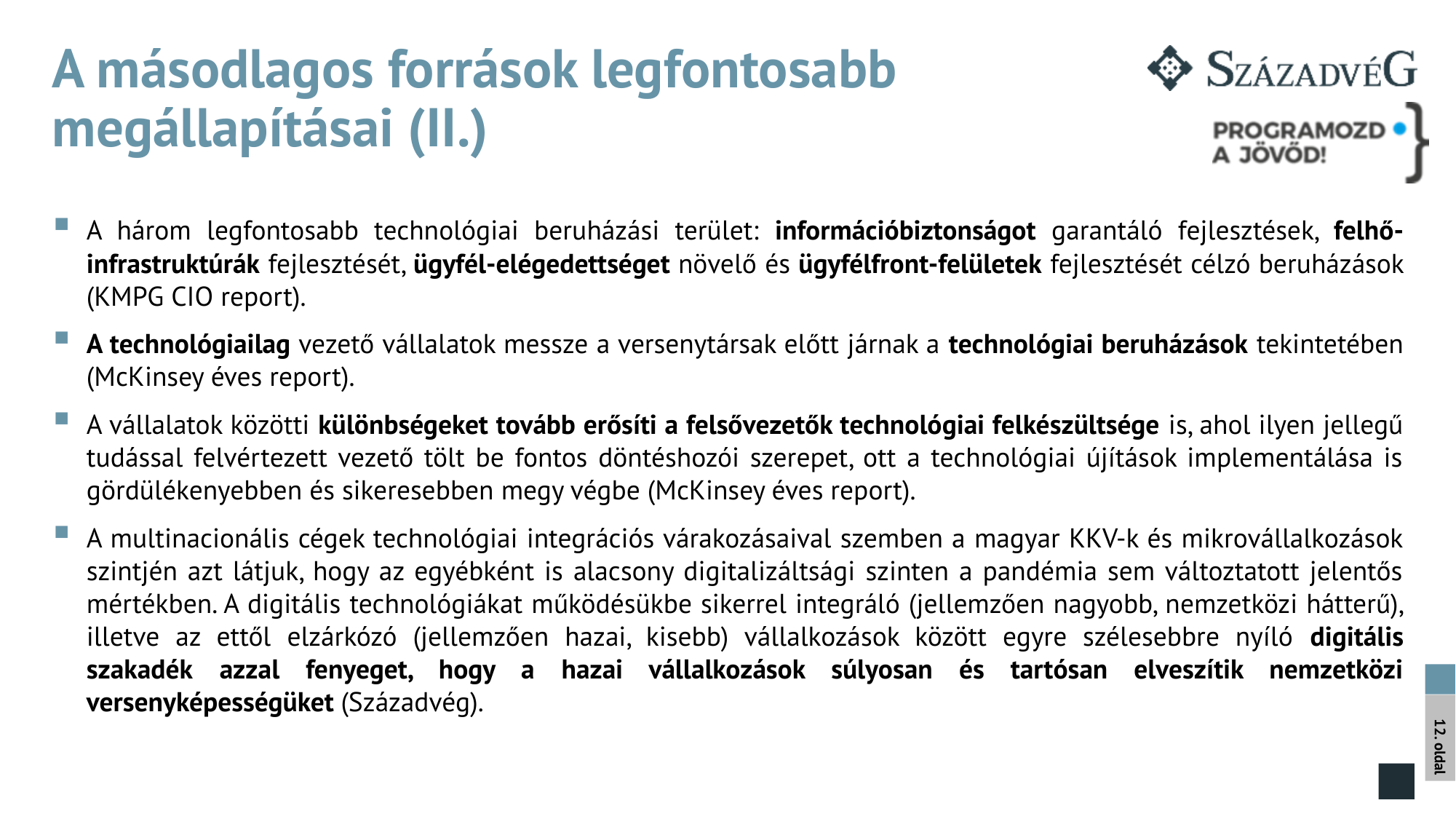

# A másodlagos források legfontosabb megállapításai (II.)
A három legfontosabb technológiai beruházási terület: információbiztonságot garantáló fejlesztések, felhő-infrastruktúrák fejlesztését, ügyfél-elégedettséget növelő és ügyfélfront-felületek fejlesztését célzó beruházások (KMPG CIO report).
A technológiailag vezető vállalatok messze a versenytársak előtt járnak a technológiai beruházások tekintetében (McKinsey éves report).
A vállalatok közötti különbségeket tovább erősíti a felsővezetők technológiai felkészültsége is, ahol ilyen jellegű tudással felvértezett vezető tölt be fontos döntéshozói szerepet, ott a technológiai újítások implementálása is gördülékenyebben és sikeresebben megy végbe (McKinsey éves report).
A multinacionális cégek technológiai integrációs várakozásaival szemben a magyar KKV-k és mikrovállalkozások szintjén azt látjuk, hogy az egyébként is alacsony digitalizáltsági szinten a pandémia sem változtatott jelentős mértékben. A digitális technológiákat működésükbe sikerrel integráló (jellemzően nagyobb, nemzetközi hátterű), illetve az ettől elzárkózó (jellemzően hazai, kisebb) vállalkozások között egyre szélesebbre nyíló digitális szakadék azzal fenyeget, hogy a hazai vállalkozások súlyosan és tartósan elveszítik nemzetközi versenyképességüket (Századvég).

12. oldal